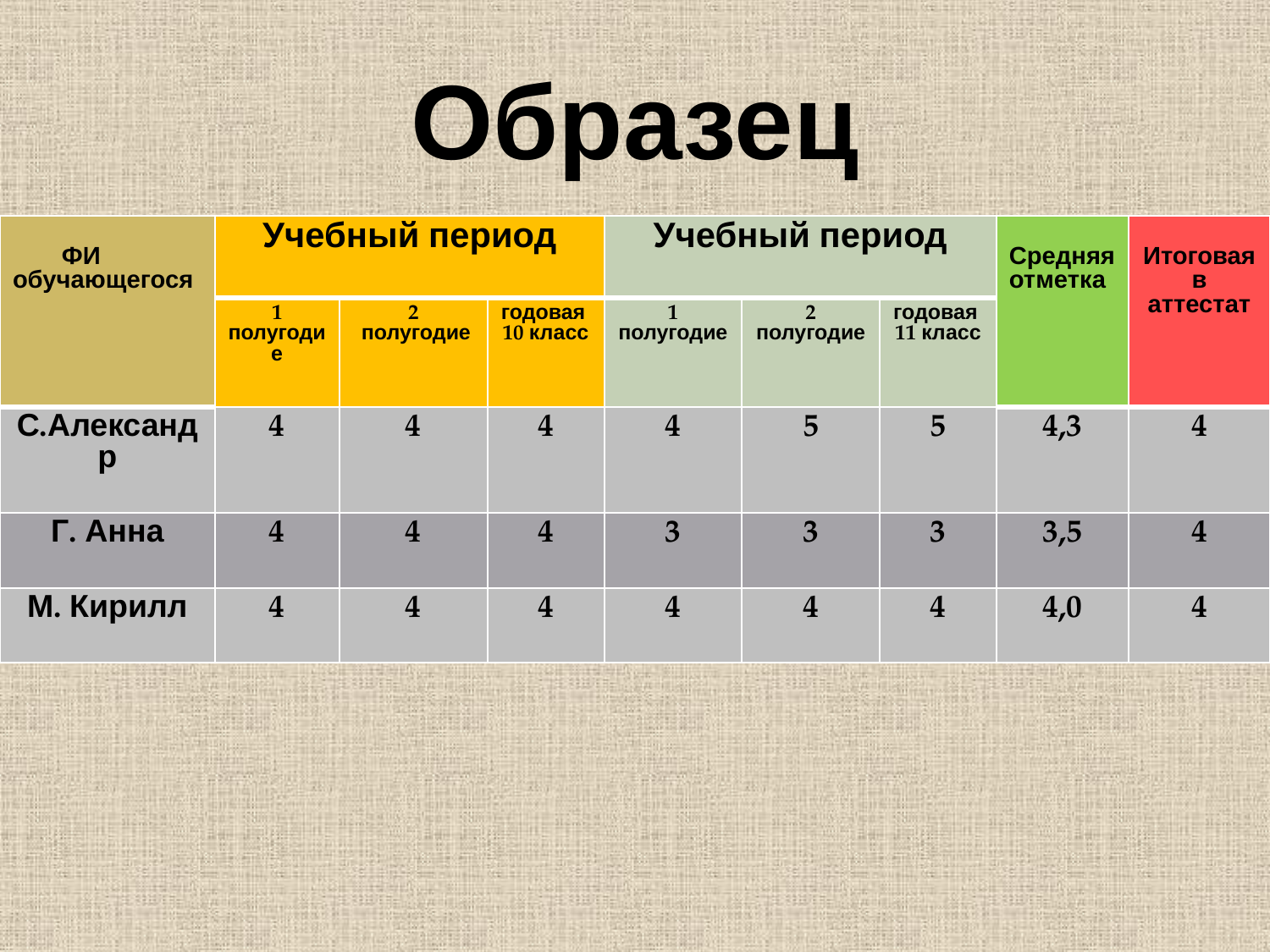

# Образец
| ФИ обучающегося | Учебный период |  |  | Учебный период |  |  | Средняя отметка | Итоговая в аттестат |
| --- | --- | --- | --- | --- | --- | --- | --- | --- |
|  | 1 полугодие | 2 полугодие | годовая 10 класс | 1 полугодие | 2 полугодие | годовая 11 класс |  |  |
| С.Александр | 4 | 4 | 4 | 4 | 5 | 5 | 4,3 | 4 |
| Г. Анна | 4 | 4 | 4 | 3 | 3 | 3 | 3,5 | 4 |
| М. Кирилл | 4 | 4 | 4 | 4 | 4 | 4 | 4,0 | 4 |